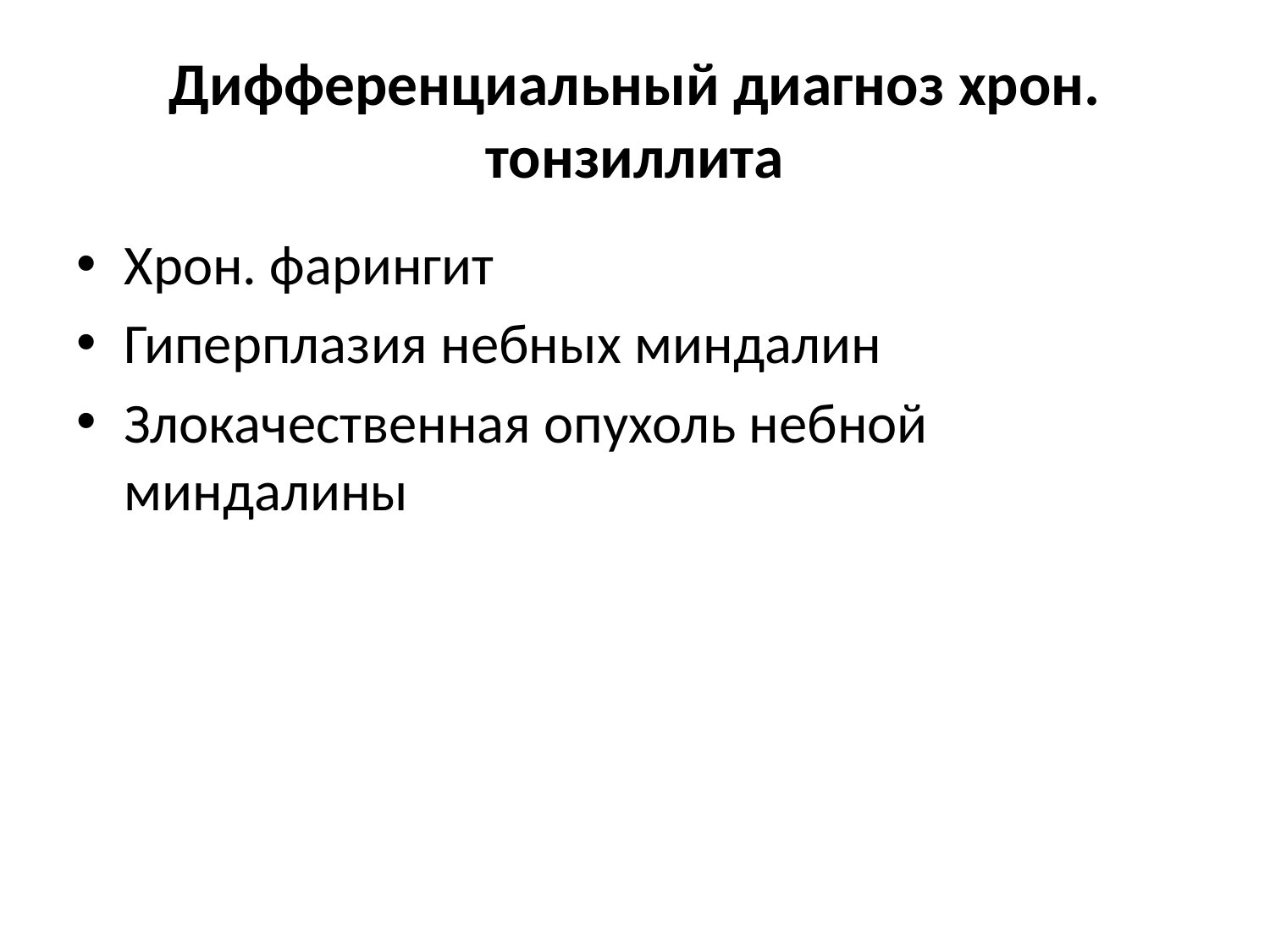

# Дифференциальный диагноз хрон. тонзиллита
Хрон. фарингит
Гиперплазия небных миндалин
Злокачественная опухоль небной миндалины